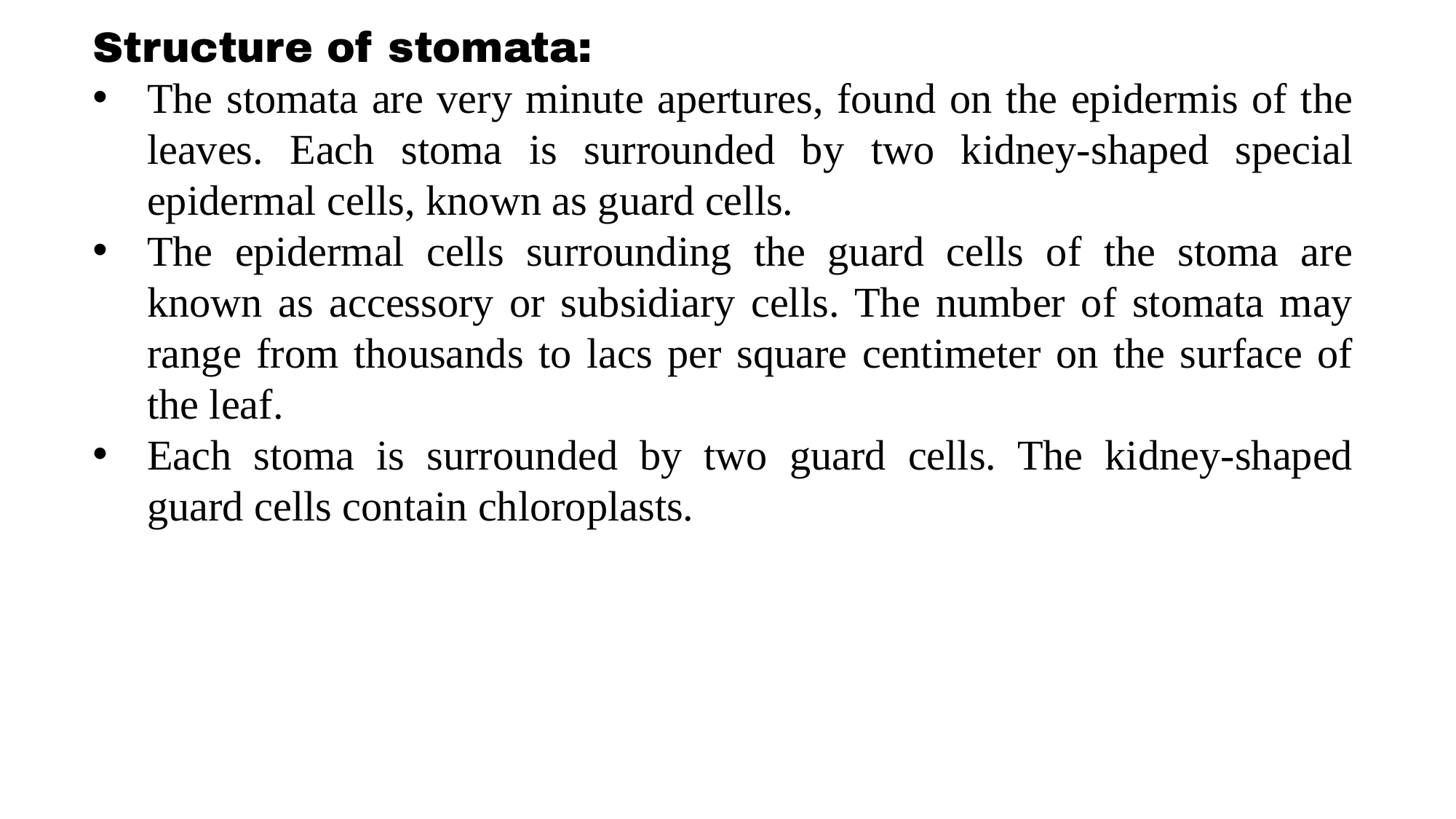

Structure of stomata:
The stomata are very minute apertures, found on the epidermis of the leaves. Each stoma is surrounded by two kidney-shaped special epidermal cells, known as guard cells.
The epidermal cells surrounding the guard cells of the stoma are known as accessory or subsidiary cells. The number of stomata may range from thousands to lacs per square centimeter on the surface of the leaf.
Each stoma is surrounded by two guard cells. The kidney-shaped guard cells contain chloroplasts.